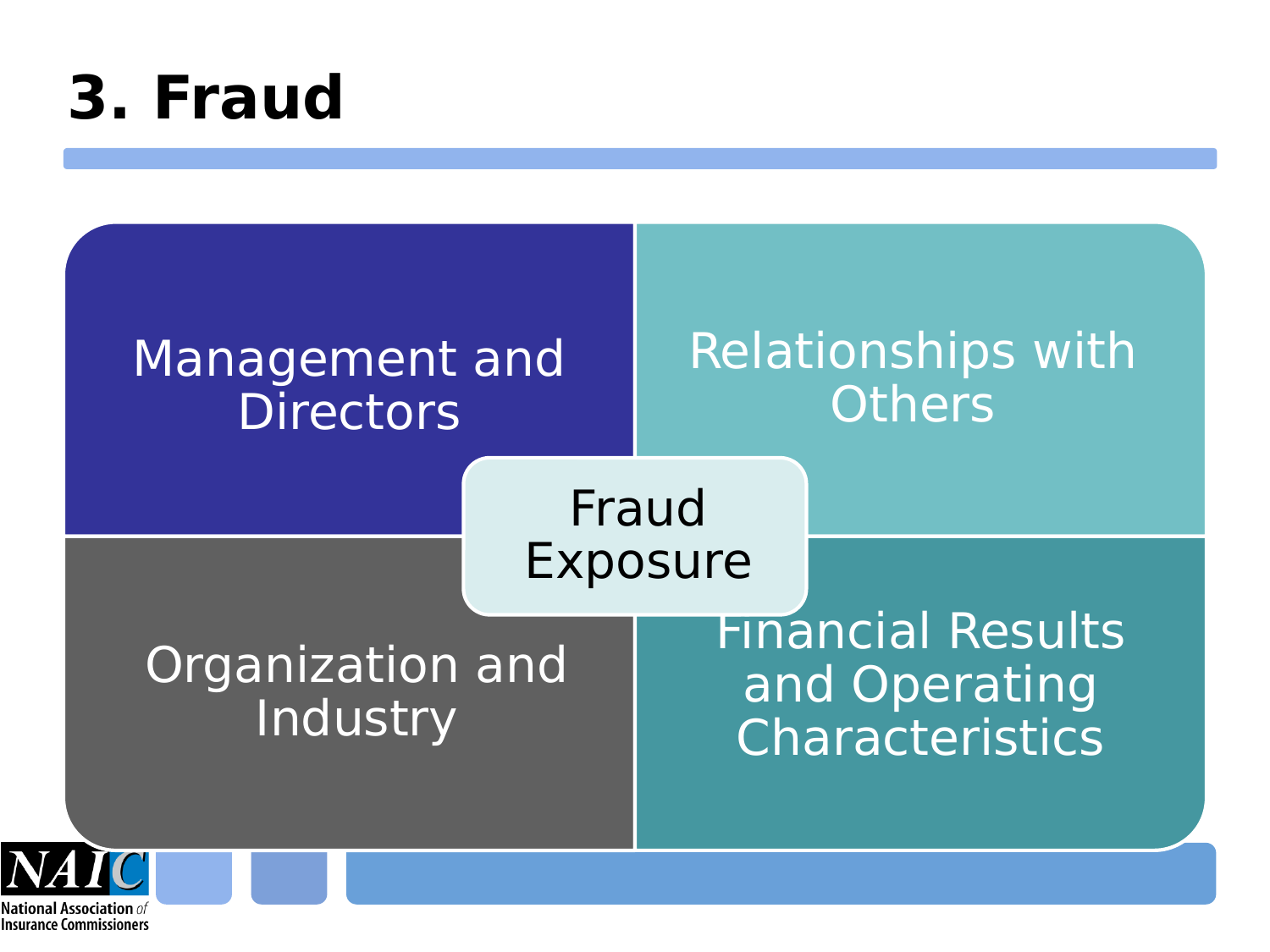

# 3. Fraud
Management and Directors
Relationships with Others
Organization and Industry
Financial Results and Operating Characteristics
Fraud Exposure